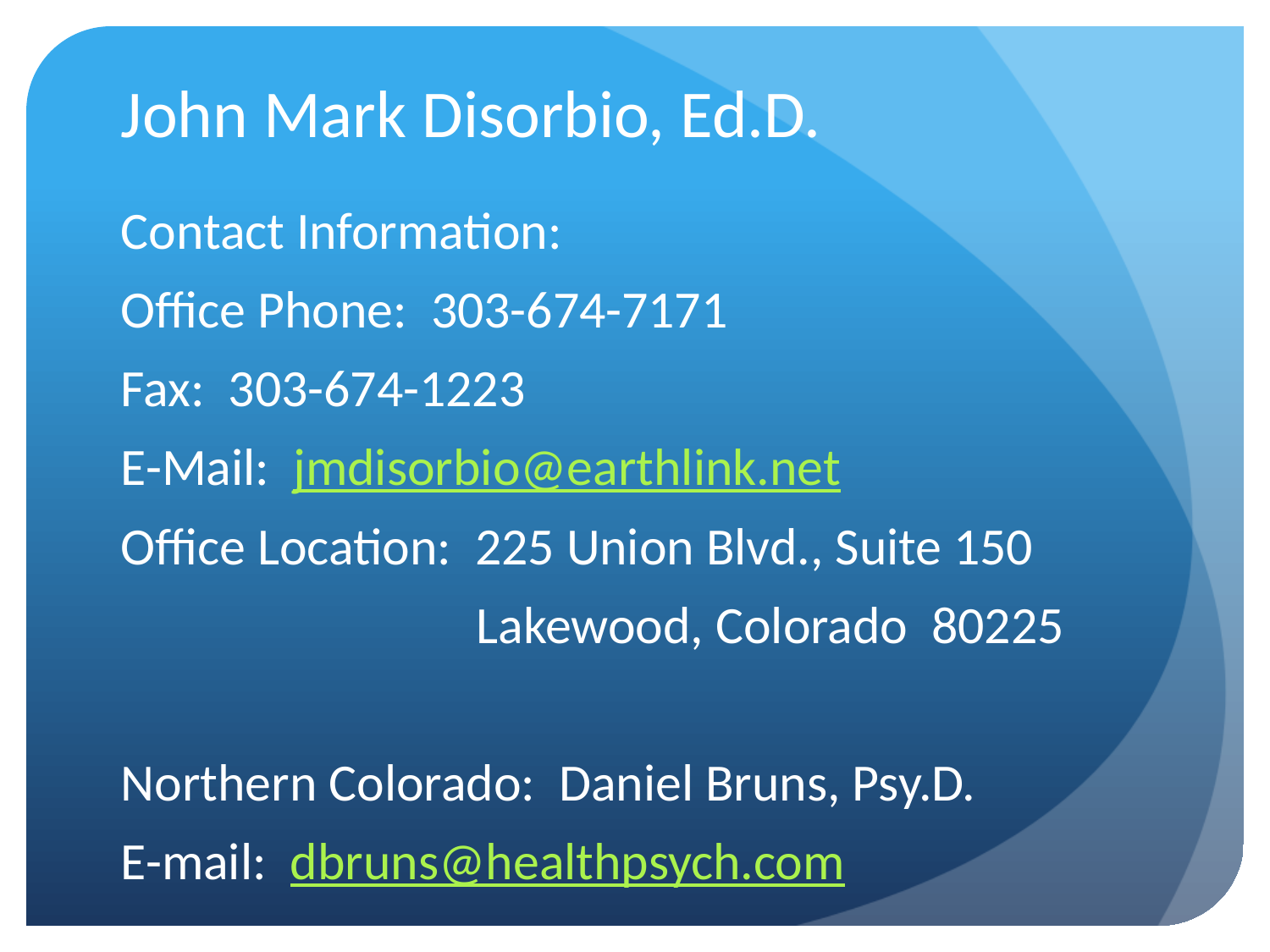

# John Mark Disorbio, Ed.D.
Contact Information:
Office Phone:  303-674-7171
Fax:  303-674-1223
E-Mail:  jmdisorbio@earthlink.net
Office Location:  225 Union Blvd., Suite 150
                              Lakewood, Colorado  80225

Northern Colorado:  Daniel Bruns, Psy.D.
E-mail:  dbruns@healthpsych.com